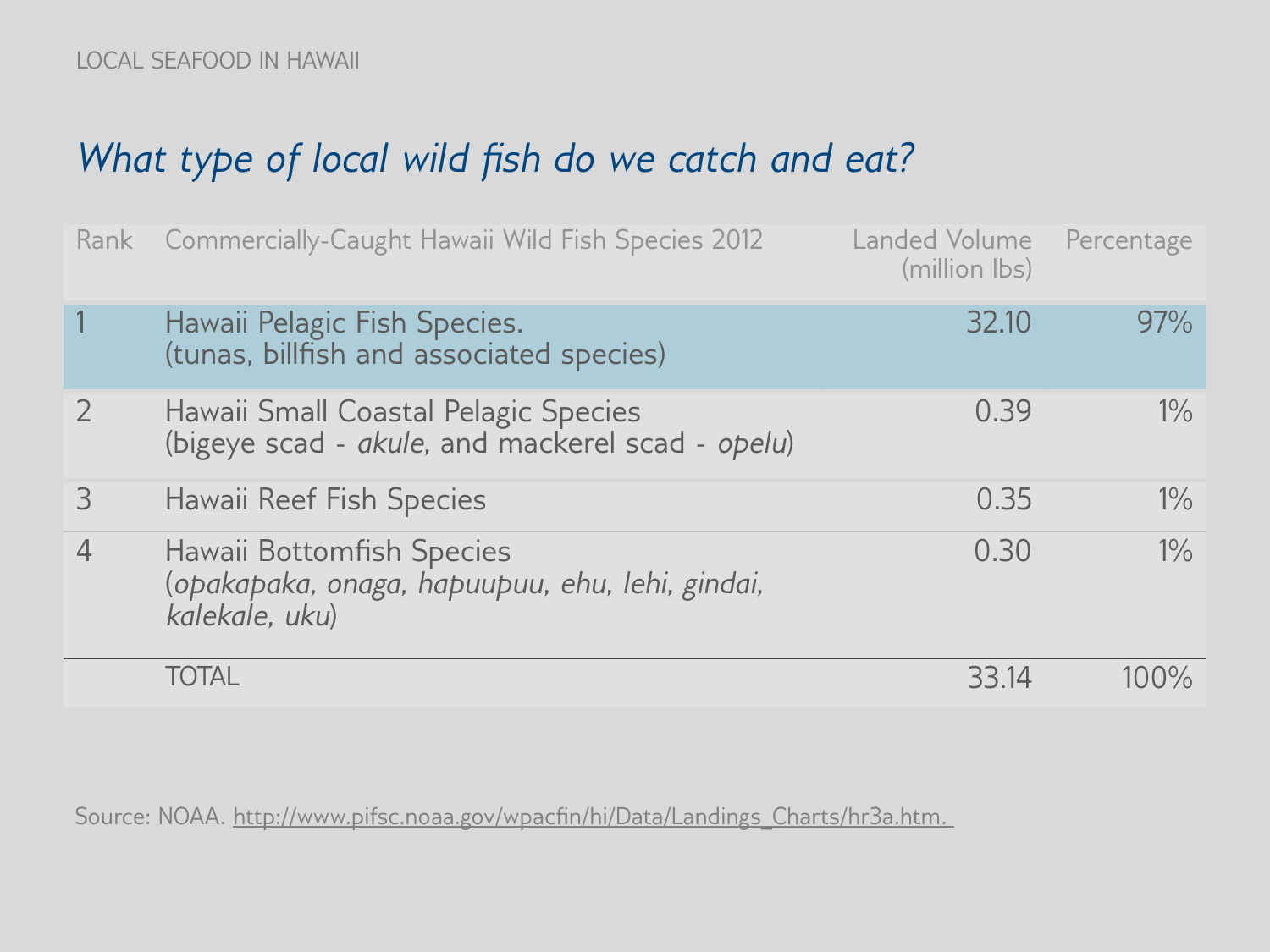

# LOCAL SEAFOOD IN HAWAII
What type of local wild fish do we catch and eat?

| Rank | Commercially-Caught Hawaii Wild Fish Species 2012 | Landed Volume (million lbs) | Percentage |
| --- | --- | --- | --- |
| 1 | Hawaii Pelagic Fish Species. (tunas, billfish and associated species) | 32.10 | 97% |
| 2 | Hawaii Small Coastal Pelagic Species (bigeye scad - akule, and mackerel scad - opelu) | 0.39 | 1% |
| 3 | Hawaii Reef Fish Species | 0.35 | 1% |
| 4 | Hawaii Bottomfish Species (opakapaka, onaga, hapuupuu, ehu, lehi, gindai, kalekale, uku) | 0.30 | 1% |
|  | TOTAL | 33.14 | 100% |

Source: NOAA. http://www.pifsc.noaa.gov/wpacfin/hi/Data/Landings_Charts/hr3a.htm.